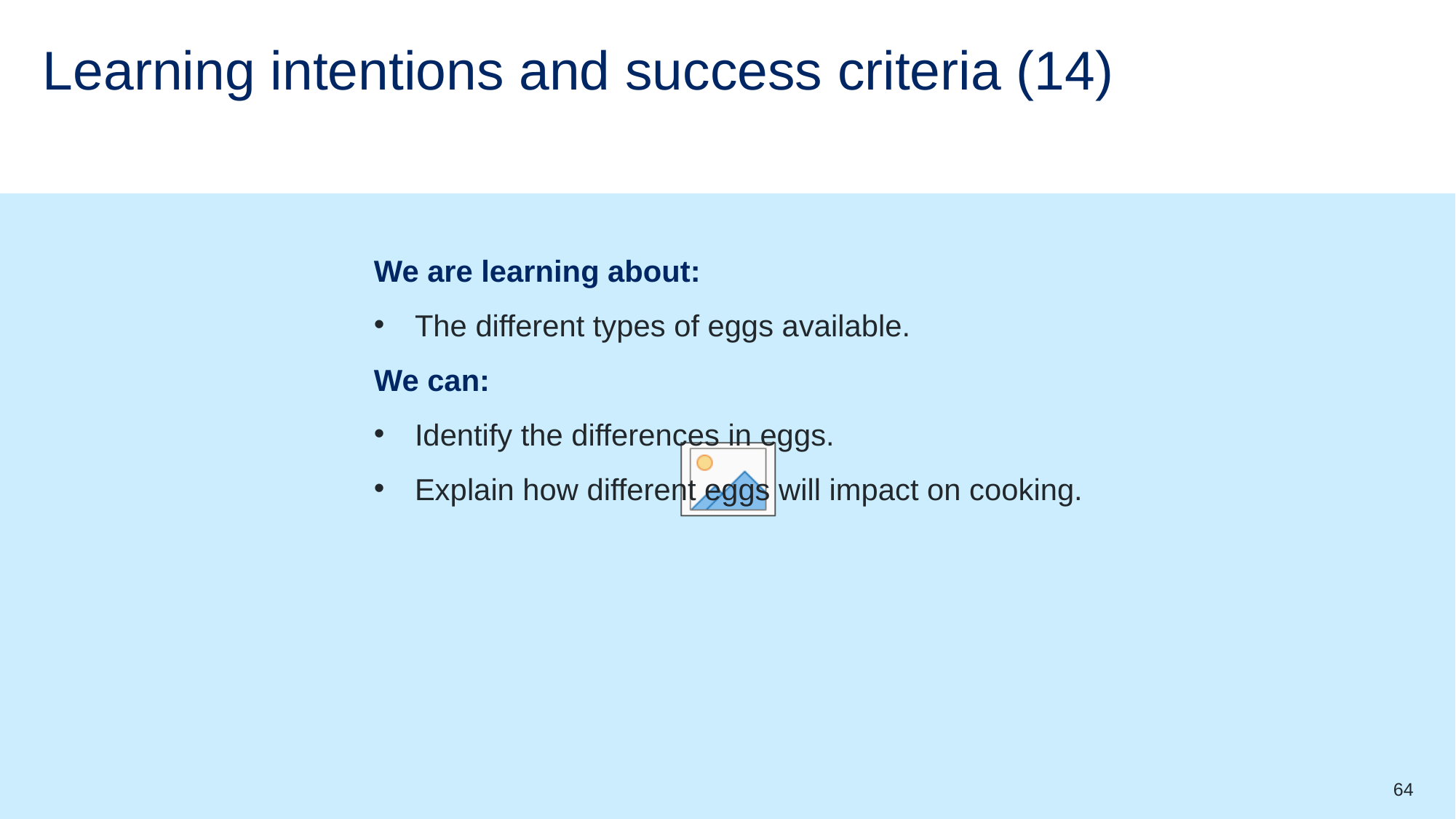

# Learning intentions and success criteria (14)
We are learning about:
The different types of eggs available.
We can:
Identify the differences in eggs.
Explain how different eggs will impact on cooking.
64